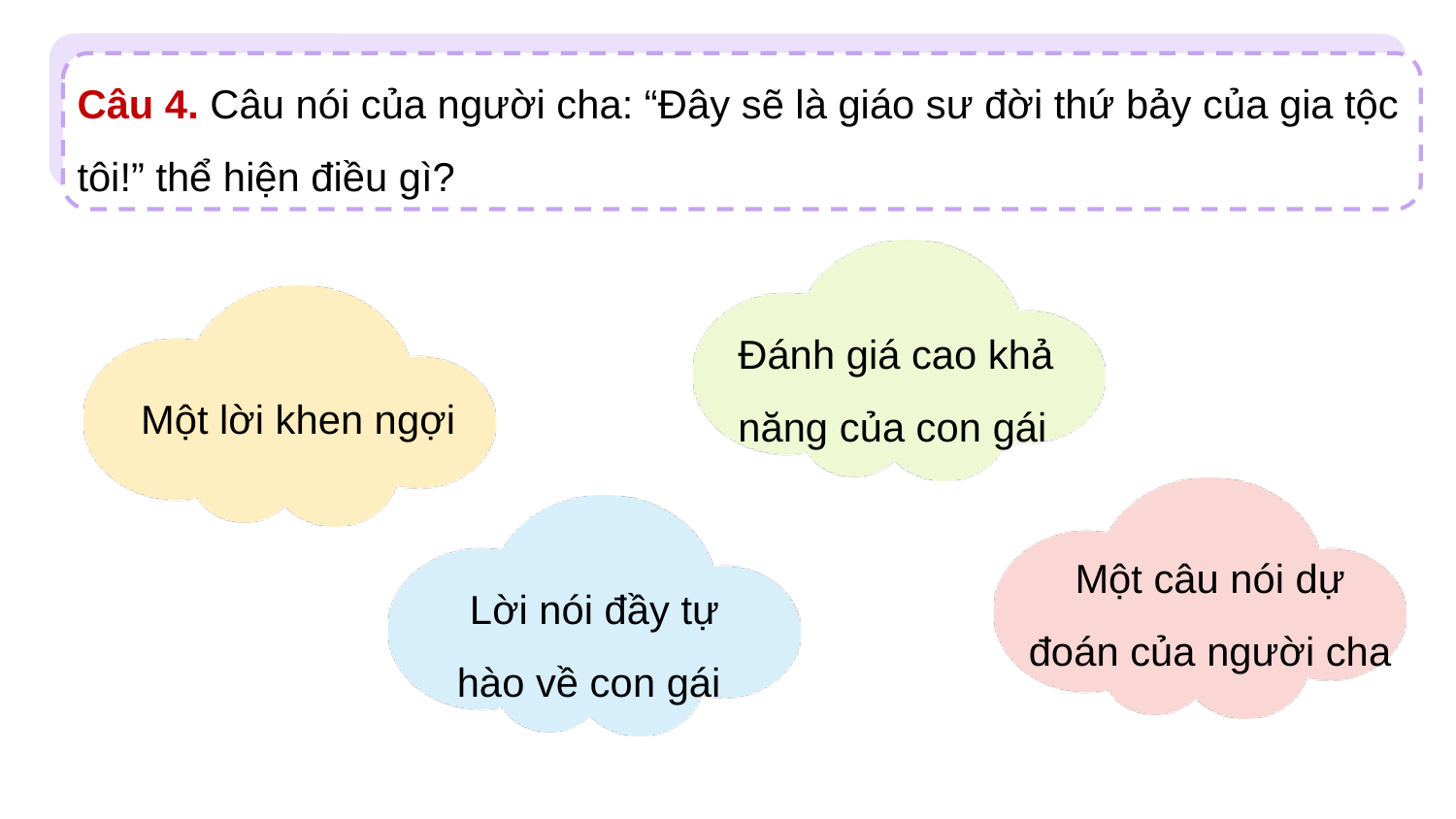

Câu 4. Câu nói của người cha: “Đây sẽ là giáo sư đời thứ bảy của gia tộc tôi!” thể hiện điều gì?

Đánh giá cao khả năng của con gái

Một lời khen ngợi

Một câu nói dự đoán của người cha

Lời nói đầy tự hào về con gái